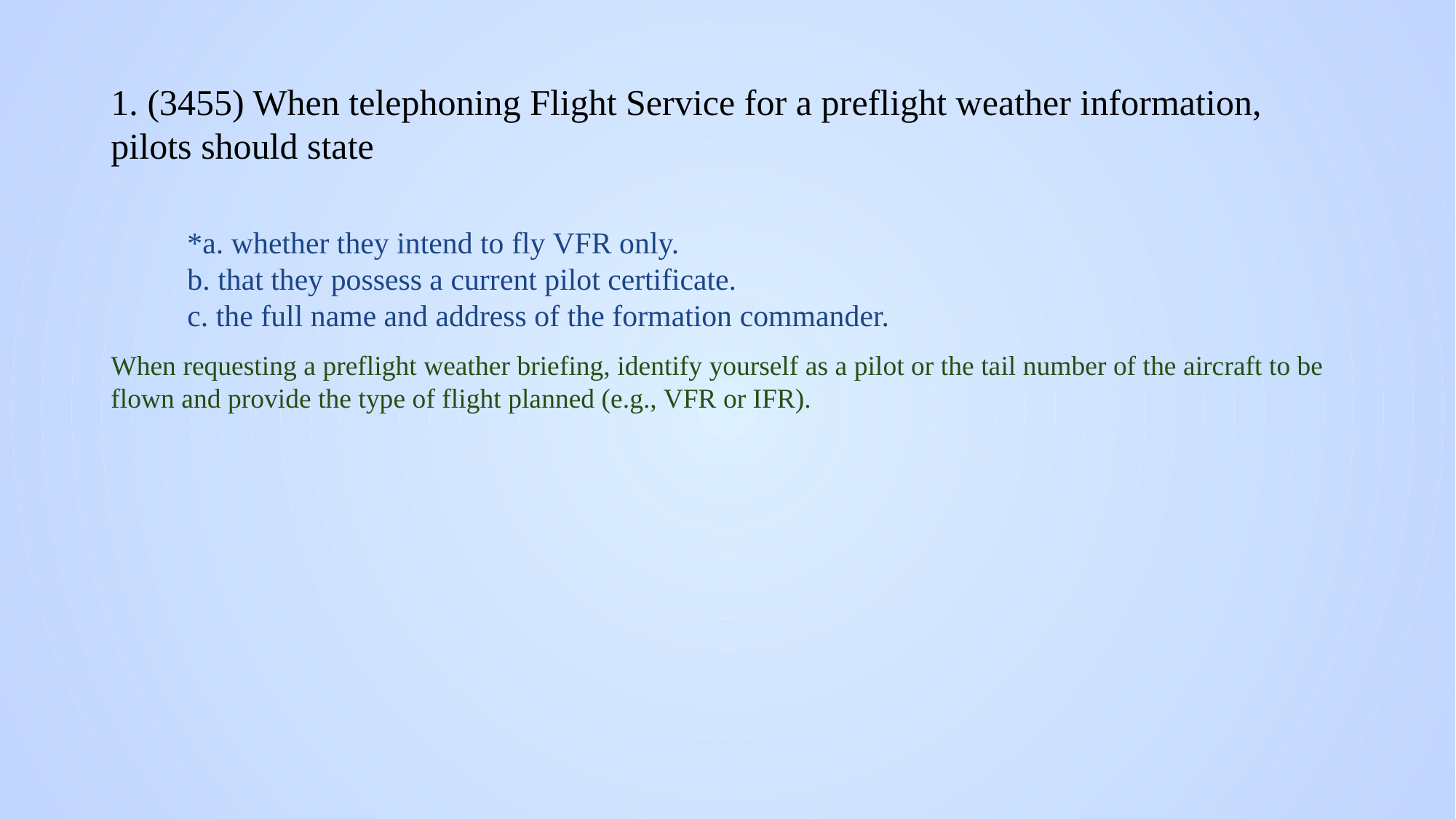

# 1. (3455) When telephoning Flight Service for a preflight weather information, pilots should state
*a. whether they intend to fly VFR only.
b. that they possess a current pilot certificate.
c. the full name and address of the formation commander.
When requesting a preflight weather briefing, identify yourself as a pilot or the tail number of the aircraft to be flown and provide the type of flight planned (e.g., VFR or IFR).